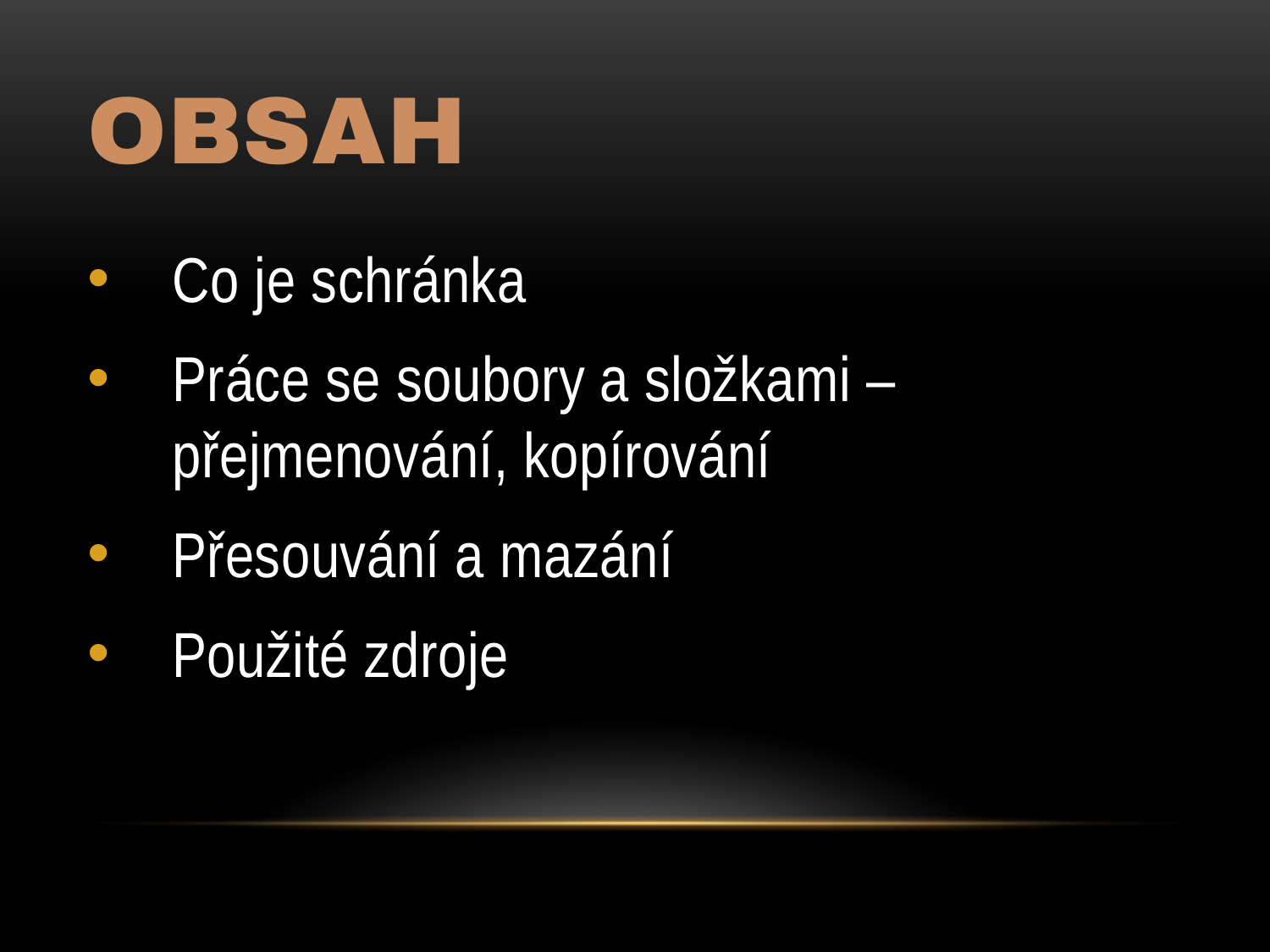

# Obsah
Co je schránka
Práce se soubory a složkami – přejmenování, kopírování
Přesouvání a mazání
Použité zdroje